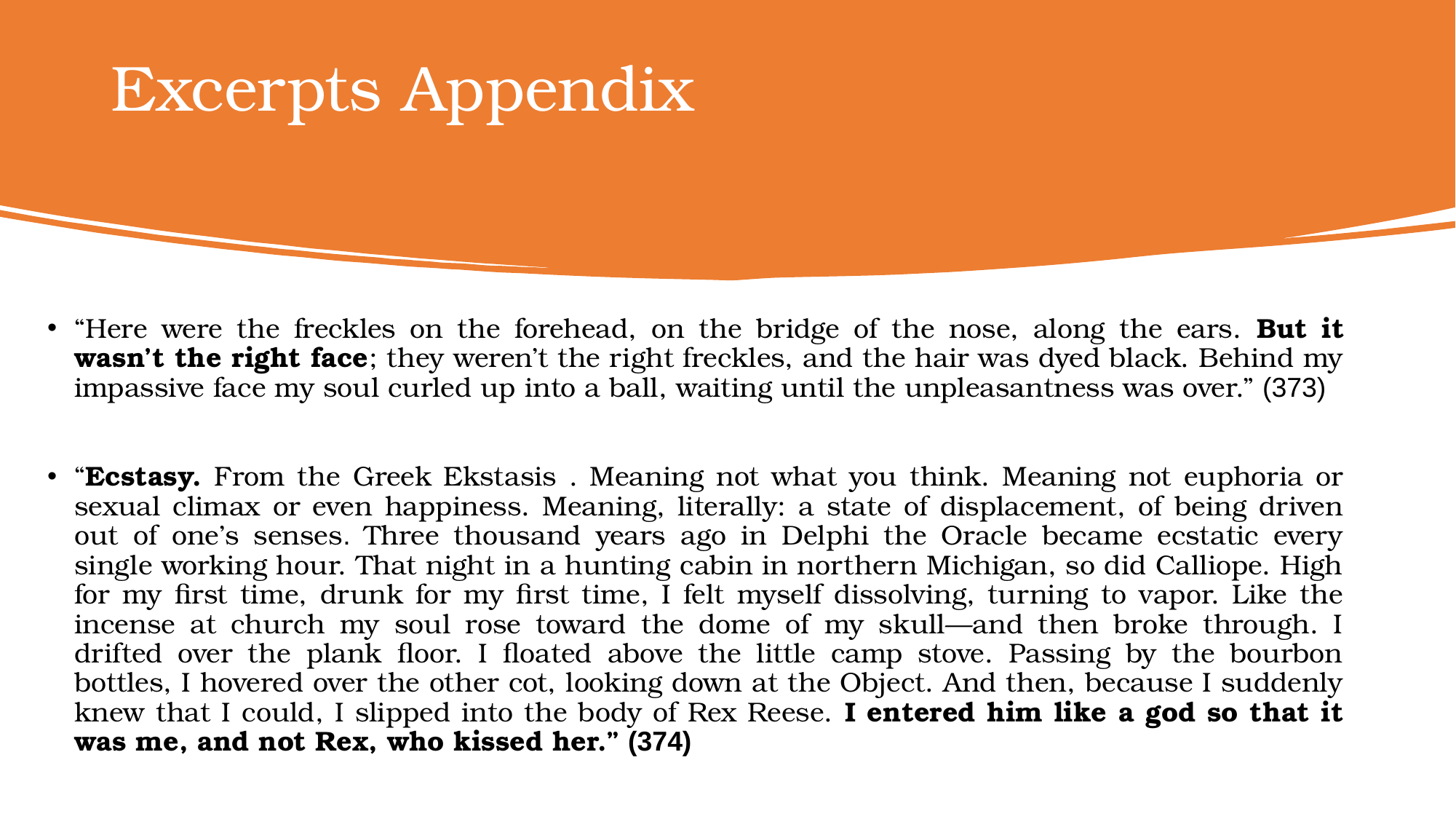

# Excerpts Appendix
“Here were the freckles on the forehead, on the bridge of the nose, along the ears. But it wasn’t the right face; they weren’t the right freckles, and the hair was dyed black. Behind my impassive face my soul curled up into a ball, waiting until the unpleasantness was over.” (373)

“Ecstasy. From the Greek Ekstasis . Meaning not what you think. Meaning not euphoria or sexual climax or even happiness. Meaning, literally: a state of displacement, of being driven out of one’s senses. Three thousand years ago in Delphi the Oracle became ecstatic every single working hour. That night in a hunting cabin in northern Michigan, so did Calliope. High for my first time, drunk for my first time, I felt myself dissolving, turning to vapor. Like the incense at church my soul rose toward the dome of my skull—and then broke through. I drifted over the plank floor. I floated above the little camp stove. Passing by the bourbon bottles, I hovered over the other cot, looking down at the Object. And then, because I suddenly knew that I could, I slipped into the body of Rex Reese. I entered him like a god so that it was me, and not Rex, who kissed her.” (374)